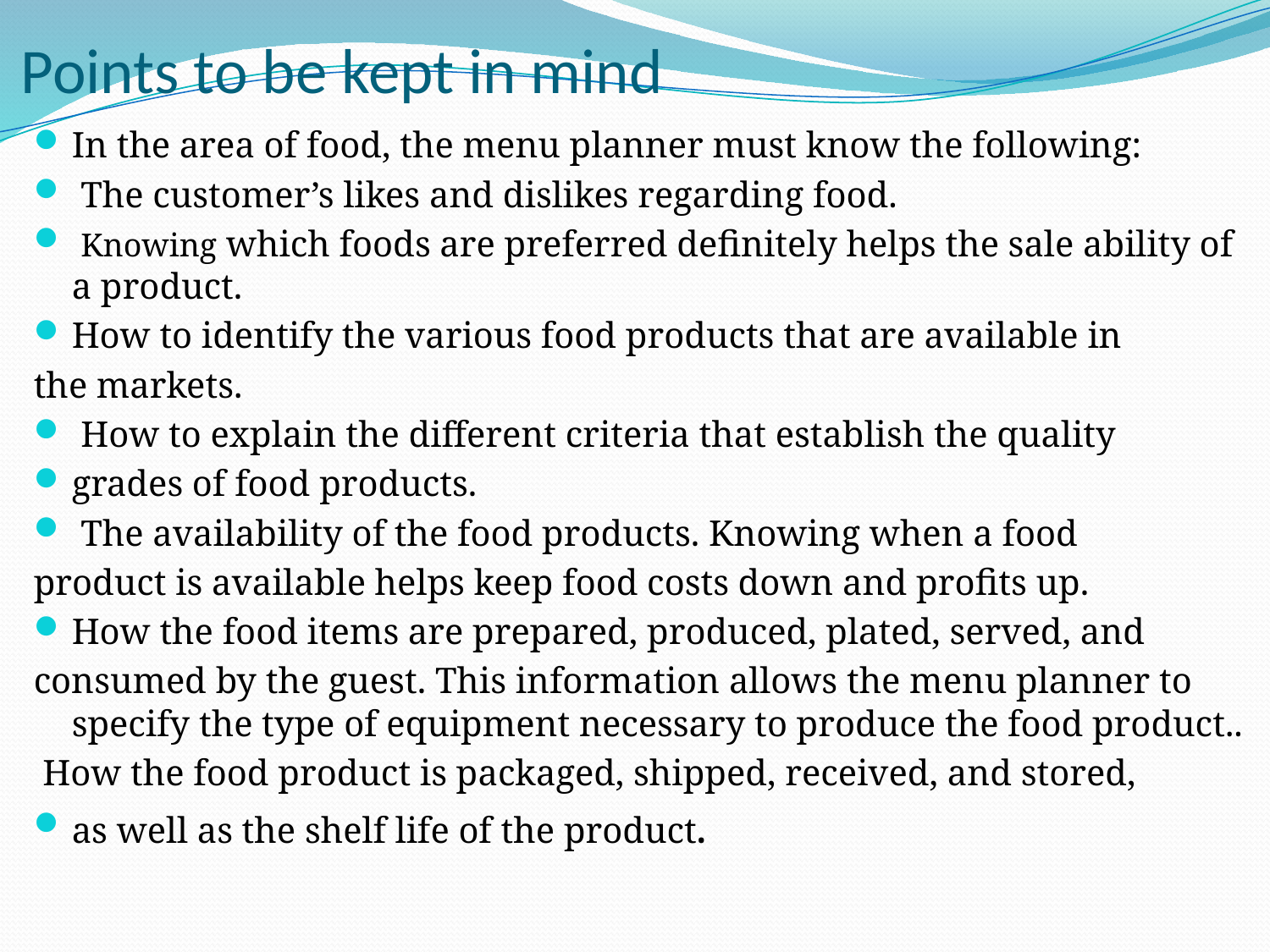

# Points to be kept in mind
In the area of food, the menu planner must know the following:
 The customer’s likes and dislikes regarding food.
 Knowing which foods are preferred definitely helps the sale ability of a product.
How to identify the various food products that are available in
the markets.
 How to explain the different criteria that establish the quality
grades of food products.
 The availability of the food products. Knowing when a food
product is available helps keep food costs down and profits up.
How the food items are prepared, produced, plated, served, and
consumed by the guest. This information allows the menu planner to specify the type of equipment necessary to produce the food product..
 How the food product is packaged, shipped, received, and stored,
as well as the shelf life of the product.